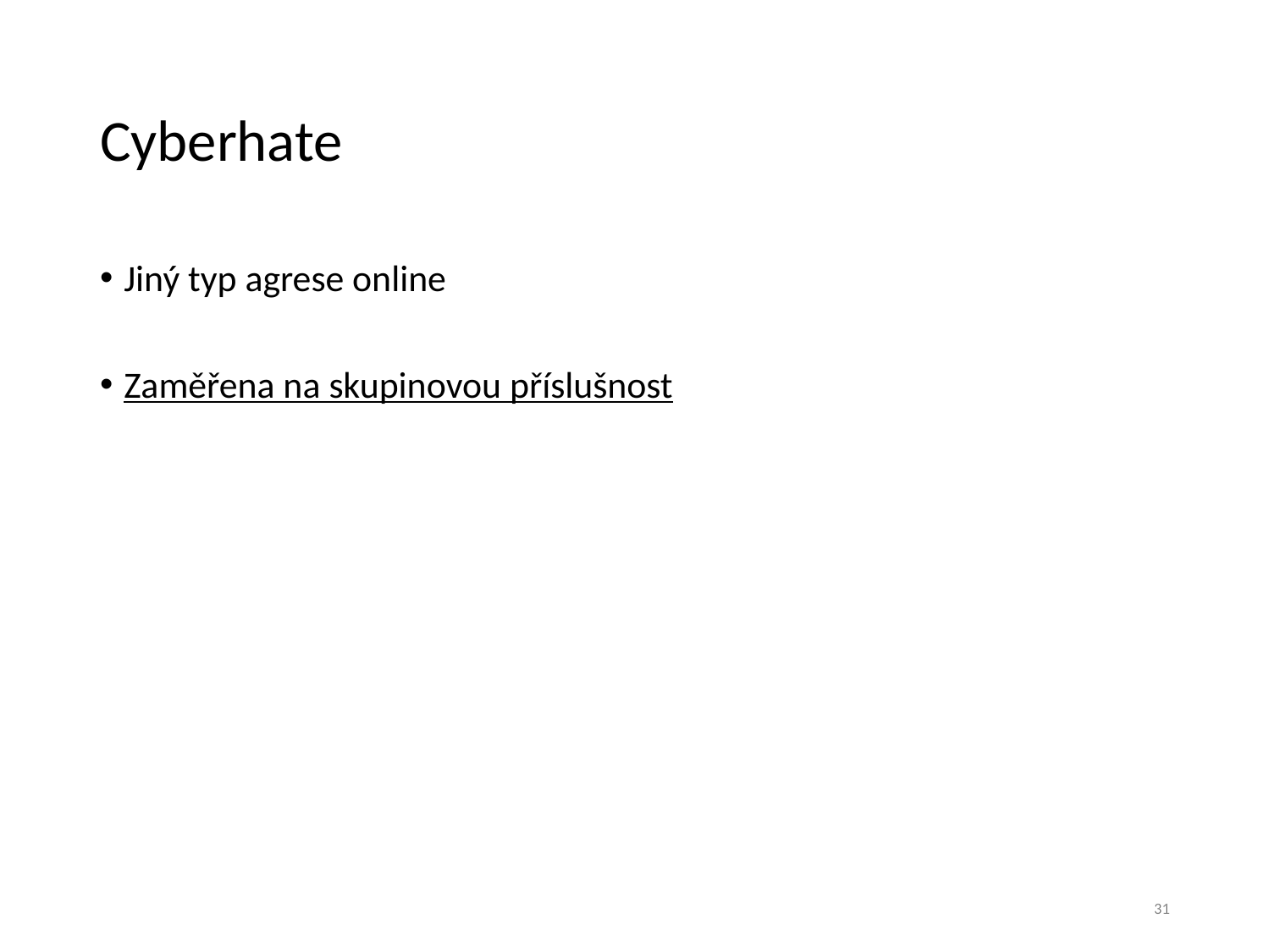

# Cyberhate
Jiný typ agrese online

Zaměřena na skupinovou příslušnost

31